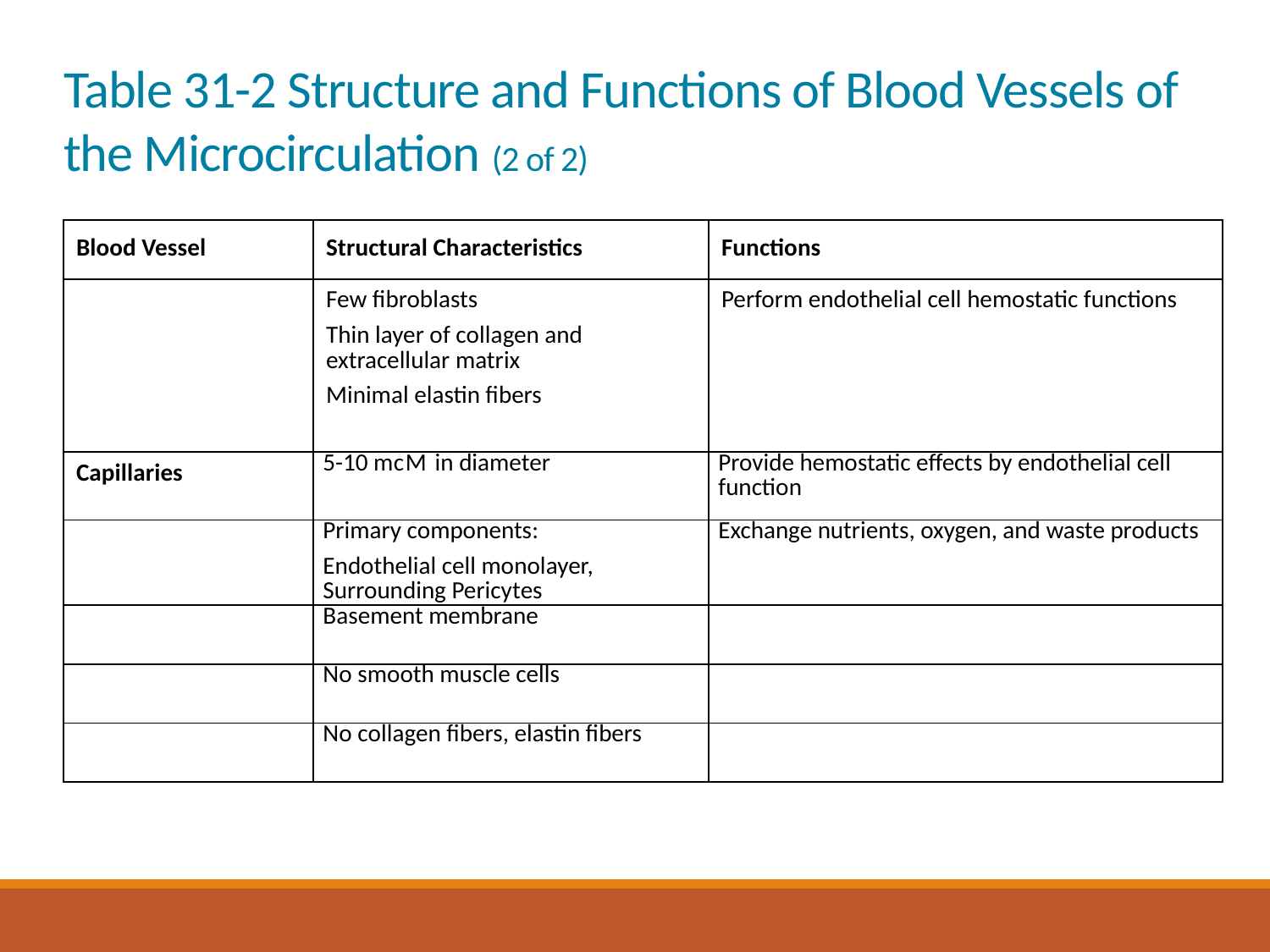

# Table 31-2 Structure and Functions of Blood Vessels of the Microcirculation (2 of 2)
| Blood Vessel | Structural Characteristics | Functions |
| --- | --- | --- |
| Venules | Few fibroblasts Thin layer of collagen and extracellular matrix Minimal elastin fibers | Perform endothelial cell hemostatic functions |
| Capillaries | 5-10 microMeter in diameter | Provide hemostatic effects by endothelial cell function |
| Capillaries | Primary components: Endothelial cell monolayer, Surrounding Pericytes | Exchange nutrients, oxygen, and waste products |
| Capillaries | Basement membrane | Blank |
| Capillaries | No smooth muscle cells | Blank |
| Capillaries | No collagen fibers, elastin fibers | Blank |